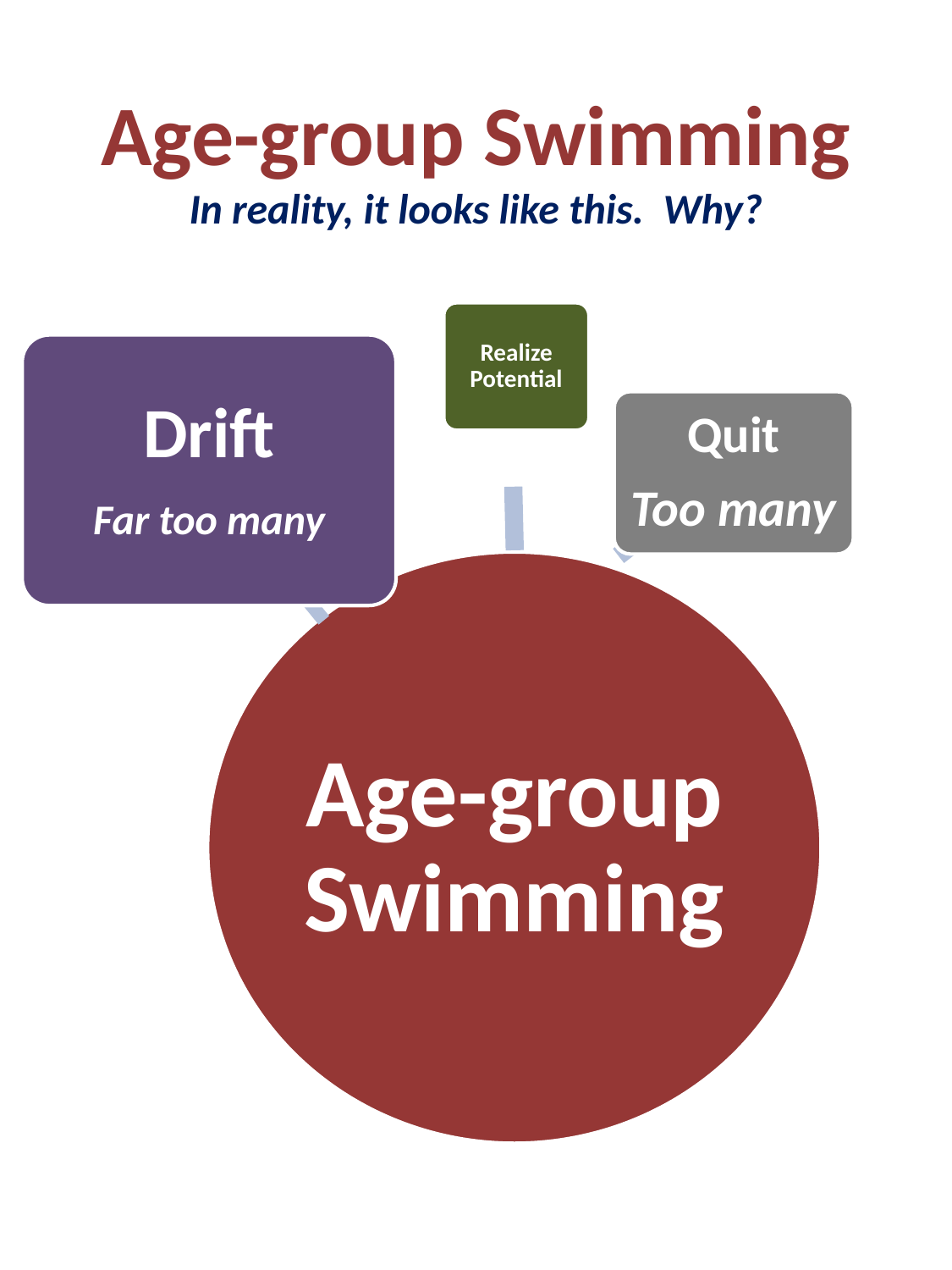

# Age-group Swimming In reality, it looks like this.  Why?
Age-group Swimming
Drift
Far too many
Realize Potential
Quit
Too many
Orinda Aquatics
19